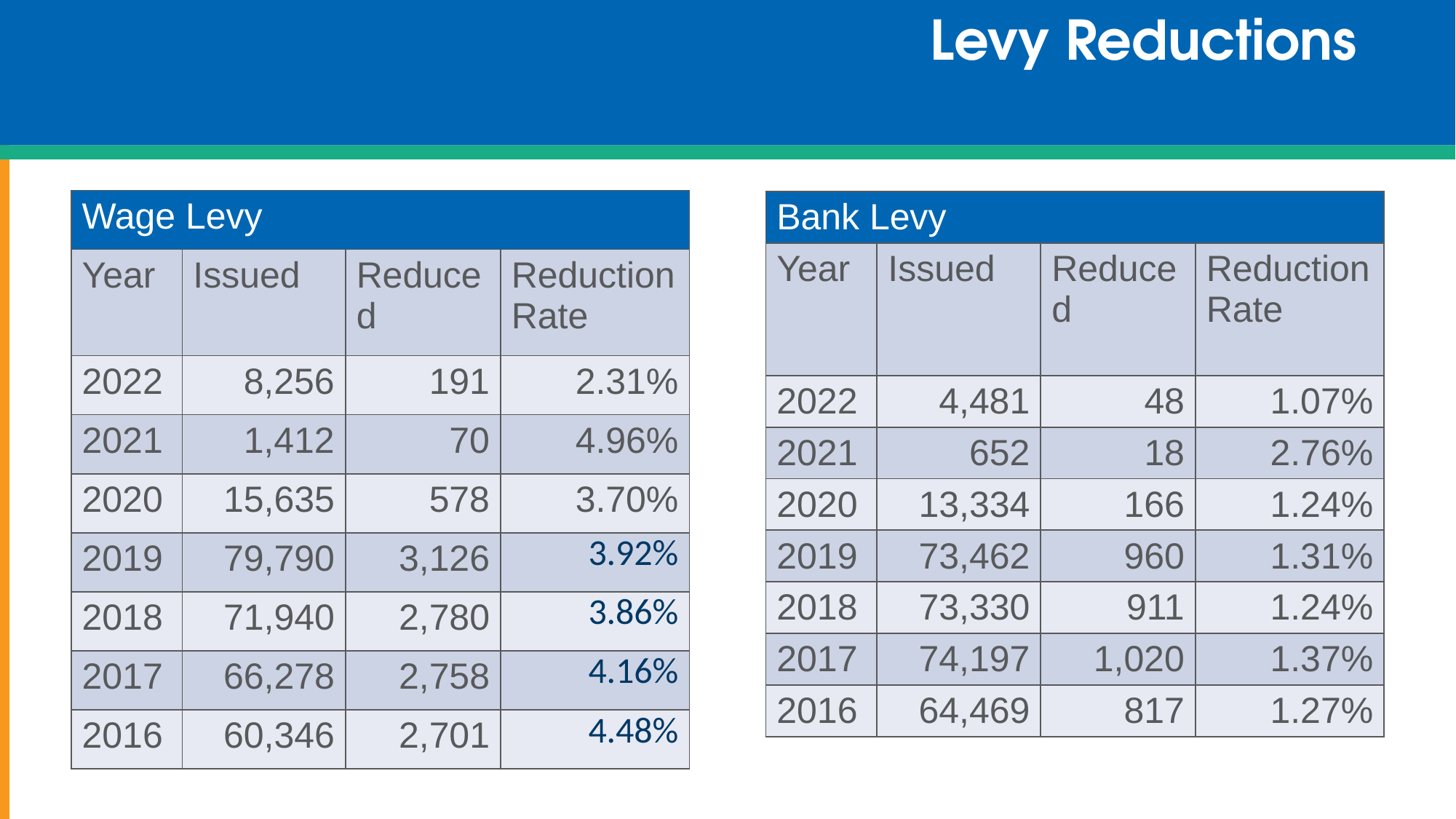

# Levy Reductions
| Wage Levy |  |  |  |
| --- | --- | --- | --- |
| Year | Issued | Reduced | Reduction Rate |
| 2022 | 8,256 | 191 | 2.31% |
| 2021 | 1,412 | 70 | 4.96% |
| 2020 | 15,635 | 578 | 3.70% |
| 2019 | 79,790 | 3,126 | 3.92% |
| 2018 | 71,940 | 2,780 | 3.86% |
| 2017 | 66,278 | 2,758 | 4.16% |
| 2016 | 60,346 | 2,701 | 4.48% |
| Bank Levy |  |  |  |
| --- | --- | --- | --- |
| Year | Issued | Reduced | Reduction Rate |
| 2022 | 4,481 | 48 | 1.07% |
| 2021 | 652 | 18 | 2.76% |
| 2020 | 13,334 | 166 | 1.24% |
| 2019 | 73,462 | 960 | 1.31% |
| 2018 | 73,330 | 911 | 1.24% |
| 2017 | 74,197 | 1,020 | 1.37% |
| 2016 | 64,469 | 817 | 1.27% |